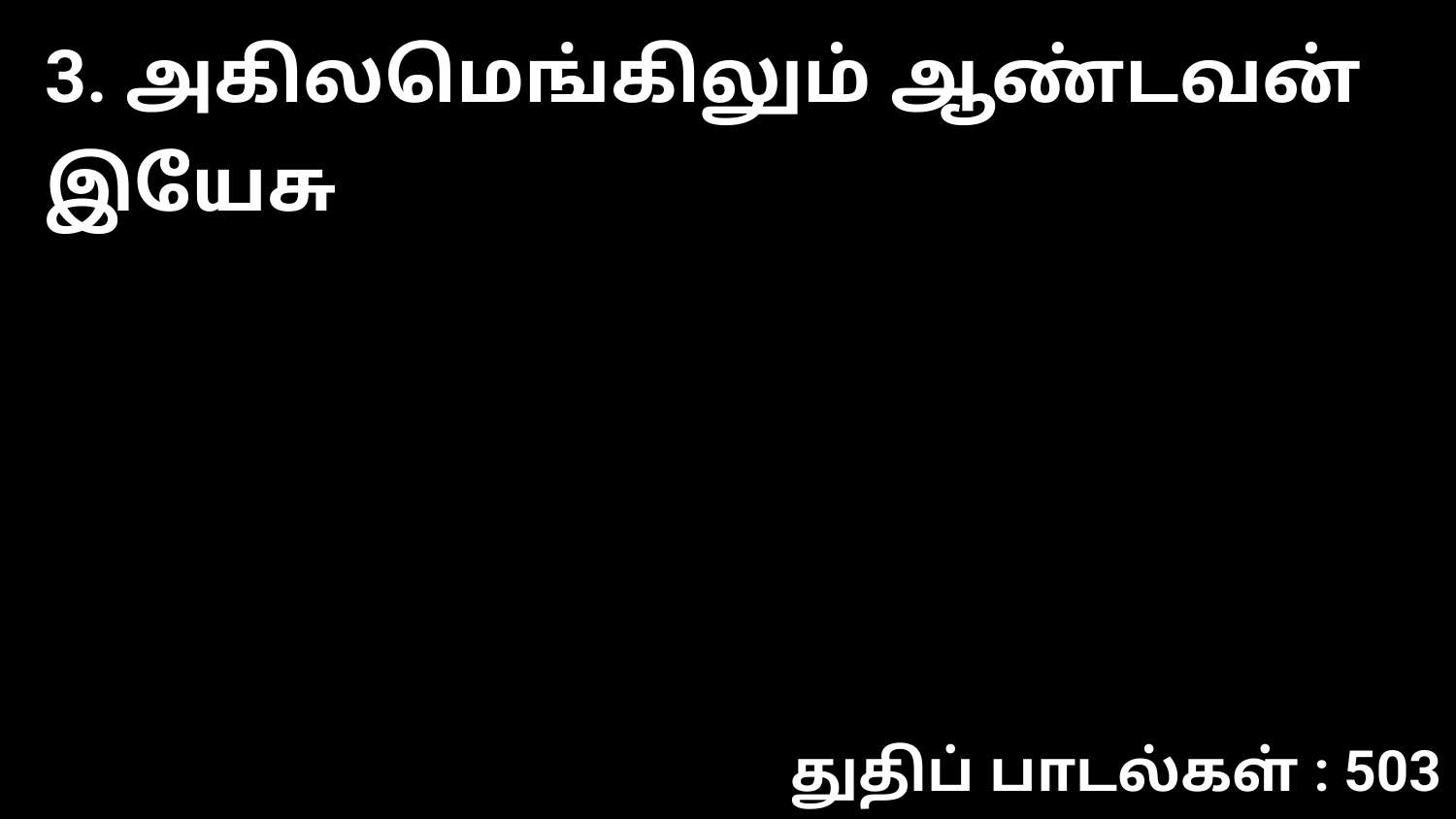

3. அகிலமெங்கிலும் ஆண்டவன் இயேசு
துதிப் பாடல்கள் : 503